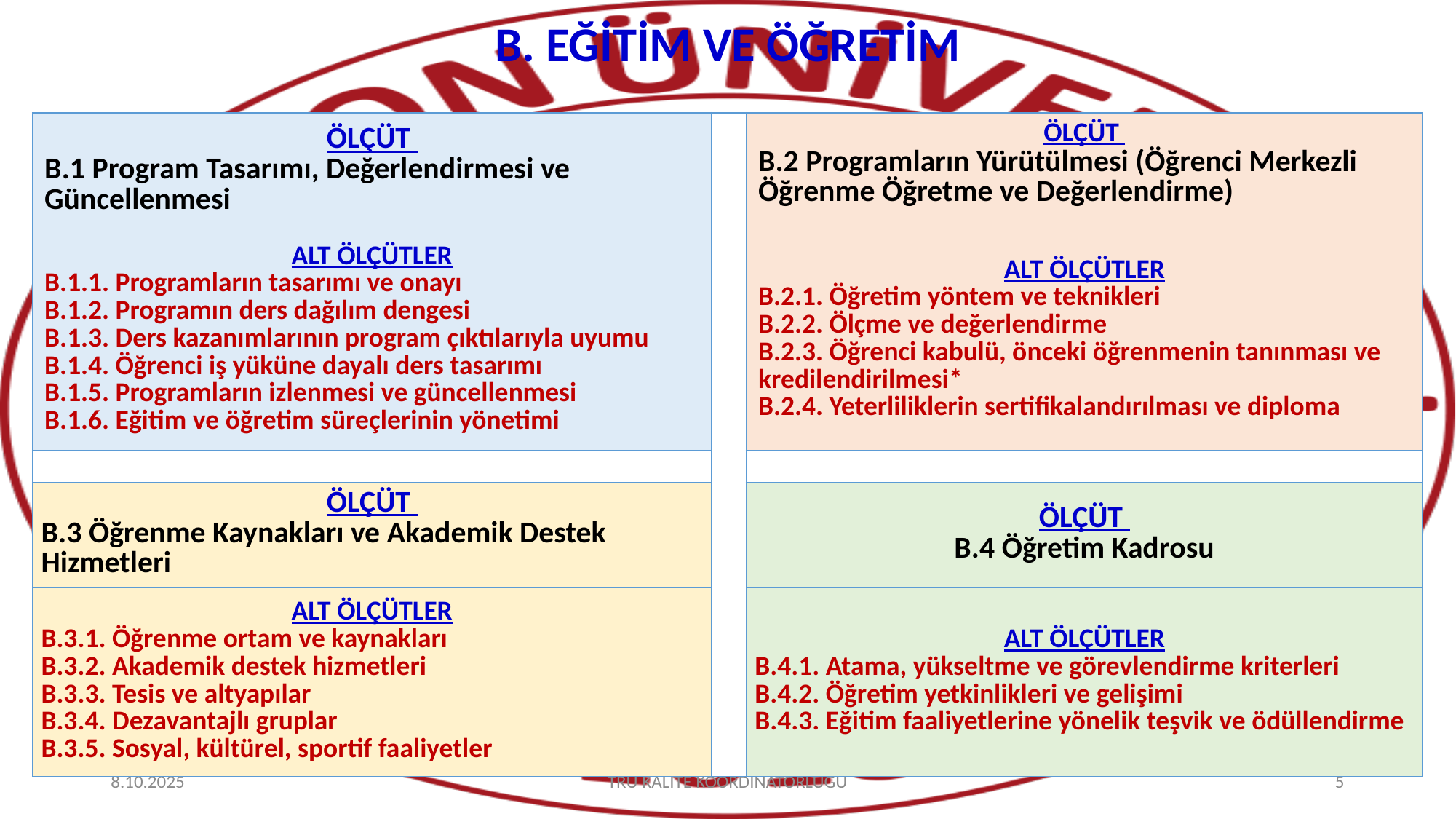

# B. EĞİTİM VE ÖĞRETİM
| ÖLÇÜT B.1 Program Tasarımı, Değerlendirmesi ve Güncellenmesi |  | ÖLÇÜT B.2 Programların Yürütülmesi (Öğrenci Merkezli Öğrenme Öğretme ve Değerlendirme) |
| --- | --- | --- |
| ALT ÖLÇÜTLER B.1.1. Programların tasarımı ve onayı B.1.2. Programın ders dağılım dengesi B.1.3. Ders kazanımlarının program çıktılarıyla uyumu B.1.4. Öğrenci iş yüküne dayalı ders tasarımı B.1.5. Programların izlenmesi ve güncellenmesi B.1.6. Eğitim ve öğretim süreçlerinin yönetimi |  | ALT ÖLÇÜTLER B.2.1. Öğretim yöntem ve teknikleri B.2.2. Ölçme ve değerlendirme B.2.3. Öğrenci kabulü, önceki öğrenmenin tanınması ve kredilendirilmesi\* B.2.4. Yeterliliklerin sertifikalandırılması ve diploma |
|  |  |  |
| ÖLÇÜT B.3 Öğrenme Kaynakları ve Akademik Destek Hizmetleri |  | ÖLÇÜT B.4 Öğretim Kadrosu |
| ALT ÖLÇÜTLER B.3.1. Öğrenme ortam ve kaynakları B.3.2. Akademik destek hizmetleri B.3.3. Tesis ve altyapılar B.3.4. Dezavantajlı gruplar B.3.5. Sosyal, kültürel, sportif faaliyetler |  | ALT ÖLÇÜTLER B.4.1. Atama, yükseltme ve görevlendirme kriterleri B.4.2. Öğretim yetkinlikleri ve gelişimi B.4.3. Eğitim faaliyetlerine yönelik teşvik ve ödüllendirme |
8.10.2025
TRÜ KALİTE KOORDİNATÖRLÜĞÜ
5